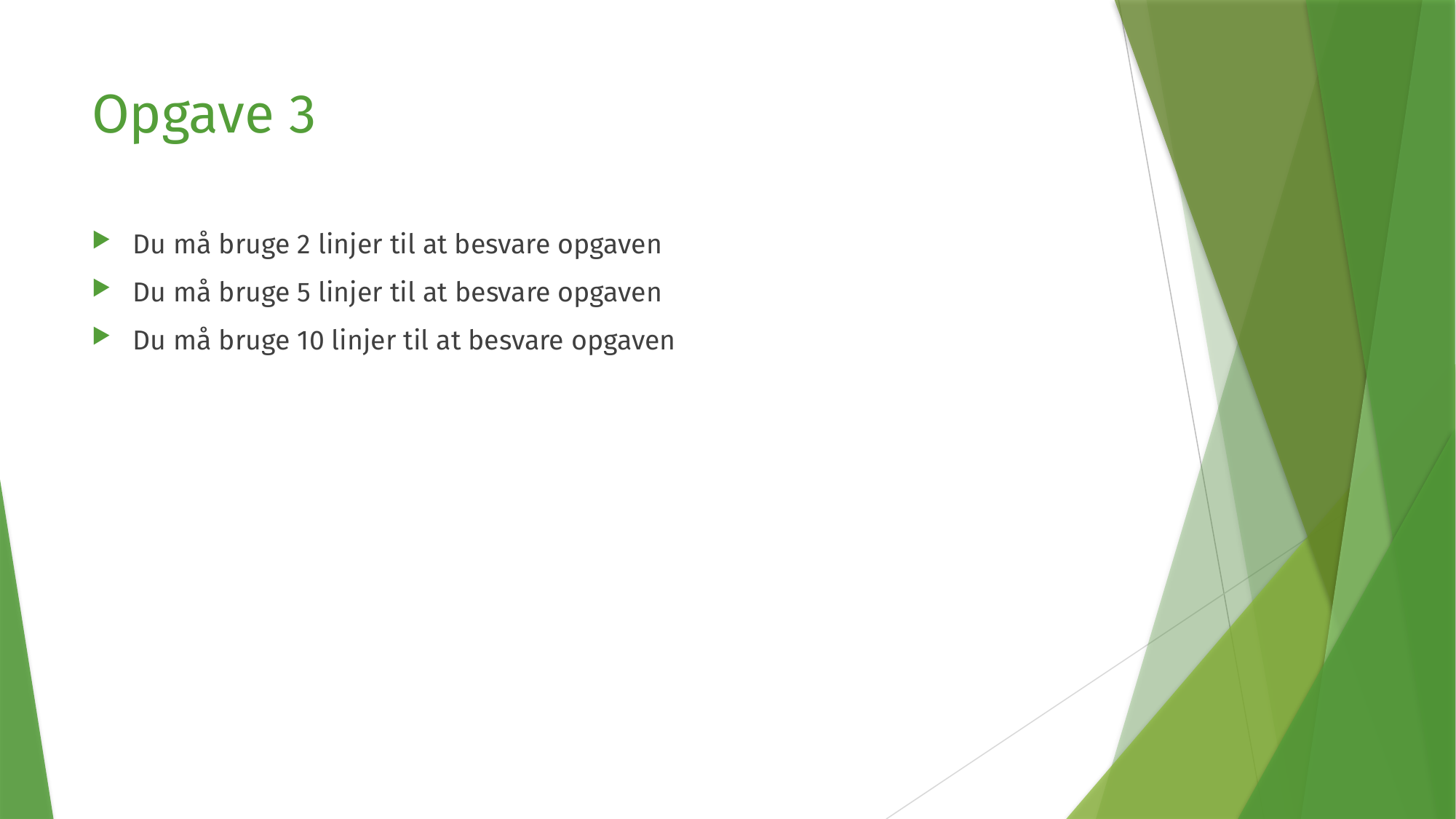

# Opgave 3
Du må bruge 2 linjer til at besvare opgaven
Du må bruge 5 linjer til at besvare opgaven
Du må bruge 10 linjer til at besvare opgaven